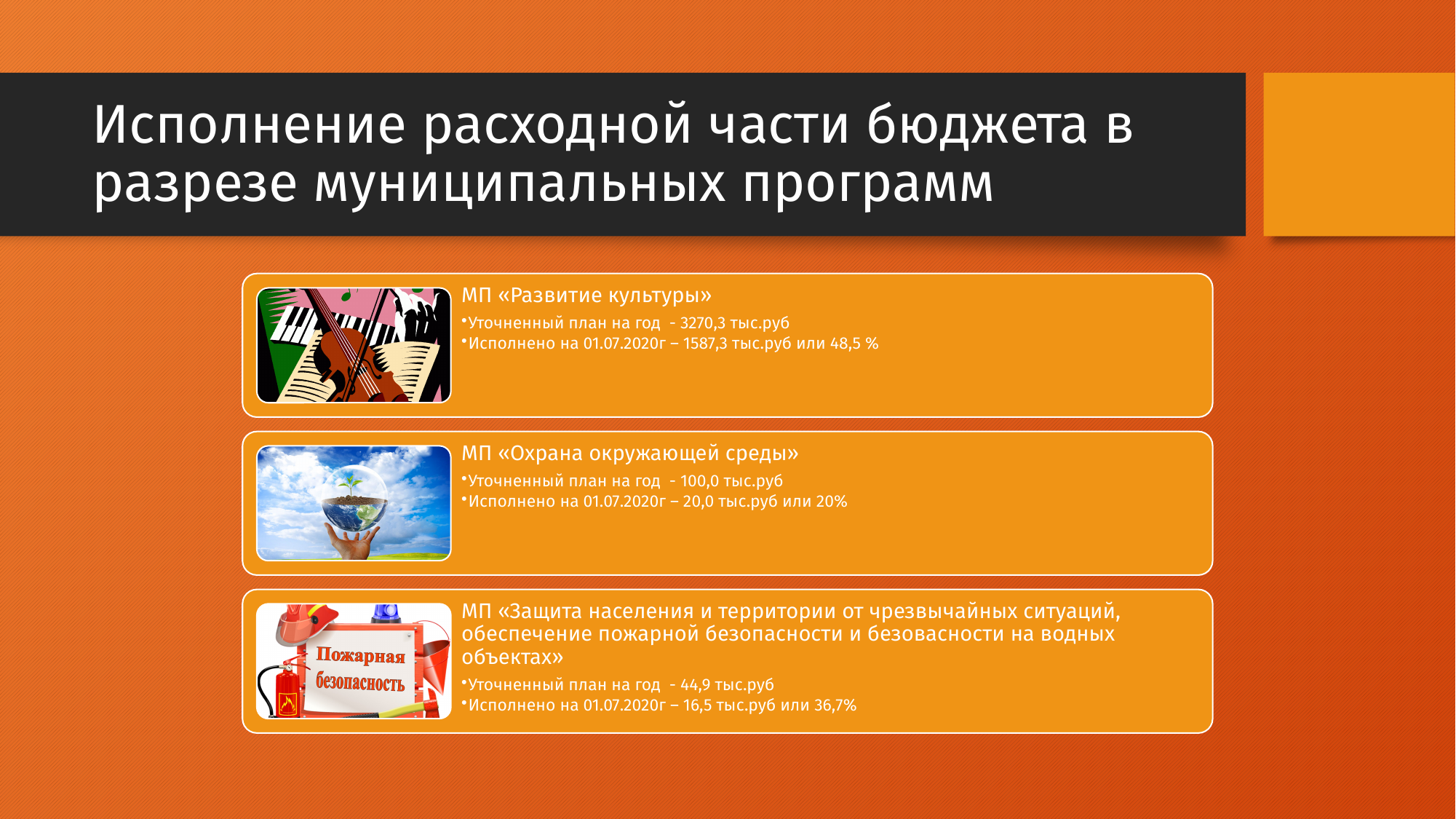

# Исполнение расходной части бюджета в разрезе муниципальных программ
МП «Развитие культуры»
Уточненный план на год  - 3270,3 тыс.руб
Исполнено на 01.07.2020г – 1587,3 тыс.руб или 48,5 %
МП «Охрана окружающей среды»
Уточненный план на год  - 100,0 тыс.руб
Исполнено на 01.07.2020г – 20,0 тыс.руб или 20%

МП «Защита населения и территории от чрезвычайных ситуаций, обеспечение пожарной безопасности и безовасности на водных объектах»
Уточненный план на год  - 44,9 тыс.руб
Исполнено на 01.07.2020г – 16,5 тыс.руб или 36,7%